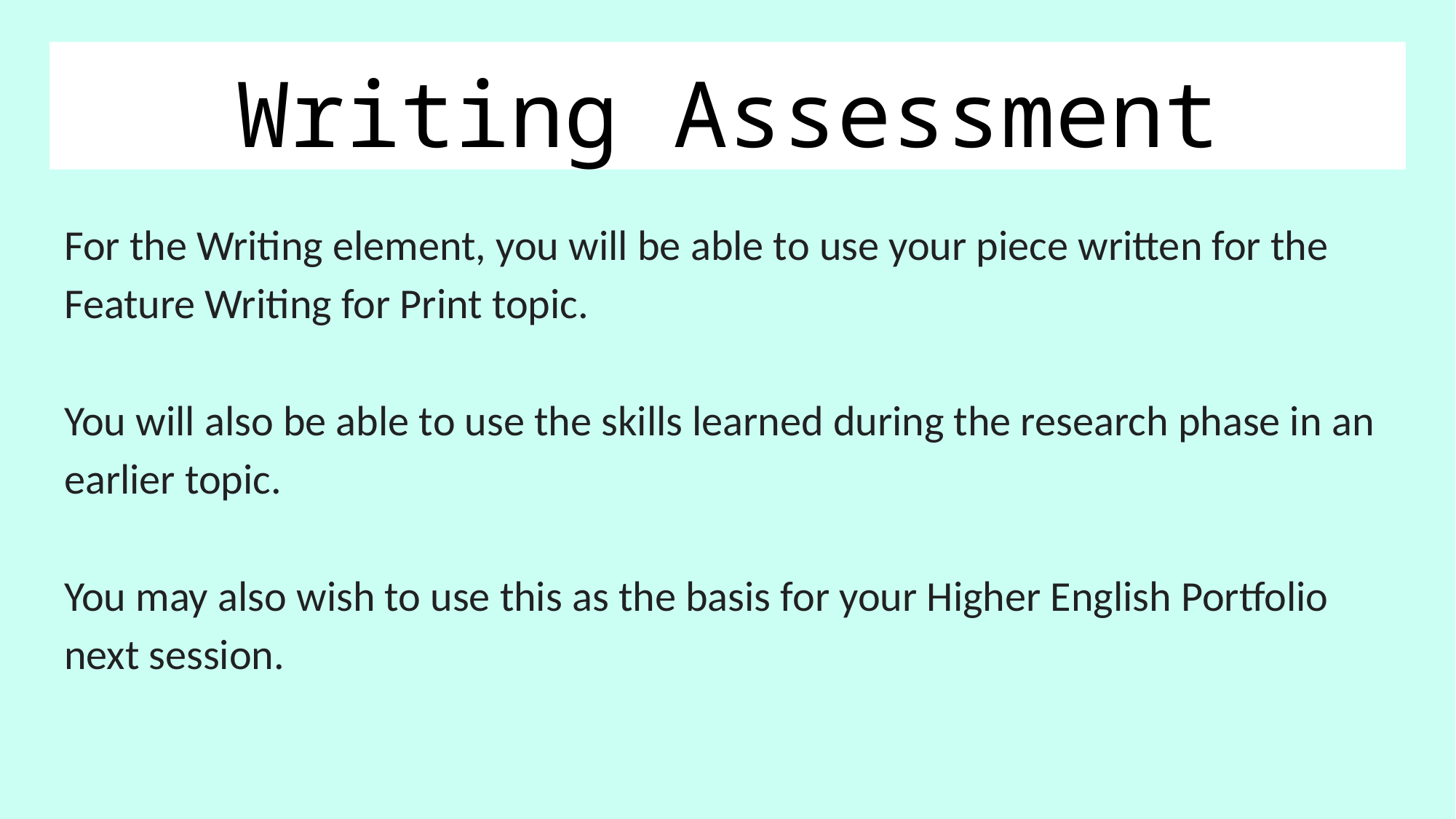

# Writing Assessment
For the Writing element, you will be able to use your piece written for the Feature Writing for Print topic.

You will also be able to use the skills learned during the research phase in an earlier topic.

You may also wish to use this as the basis for your Higher English Portfolio next session.